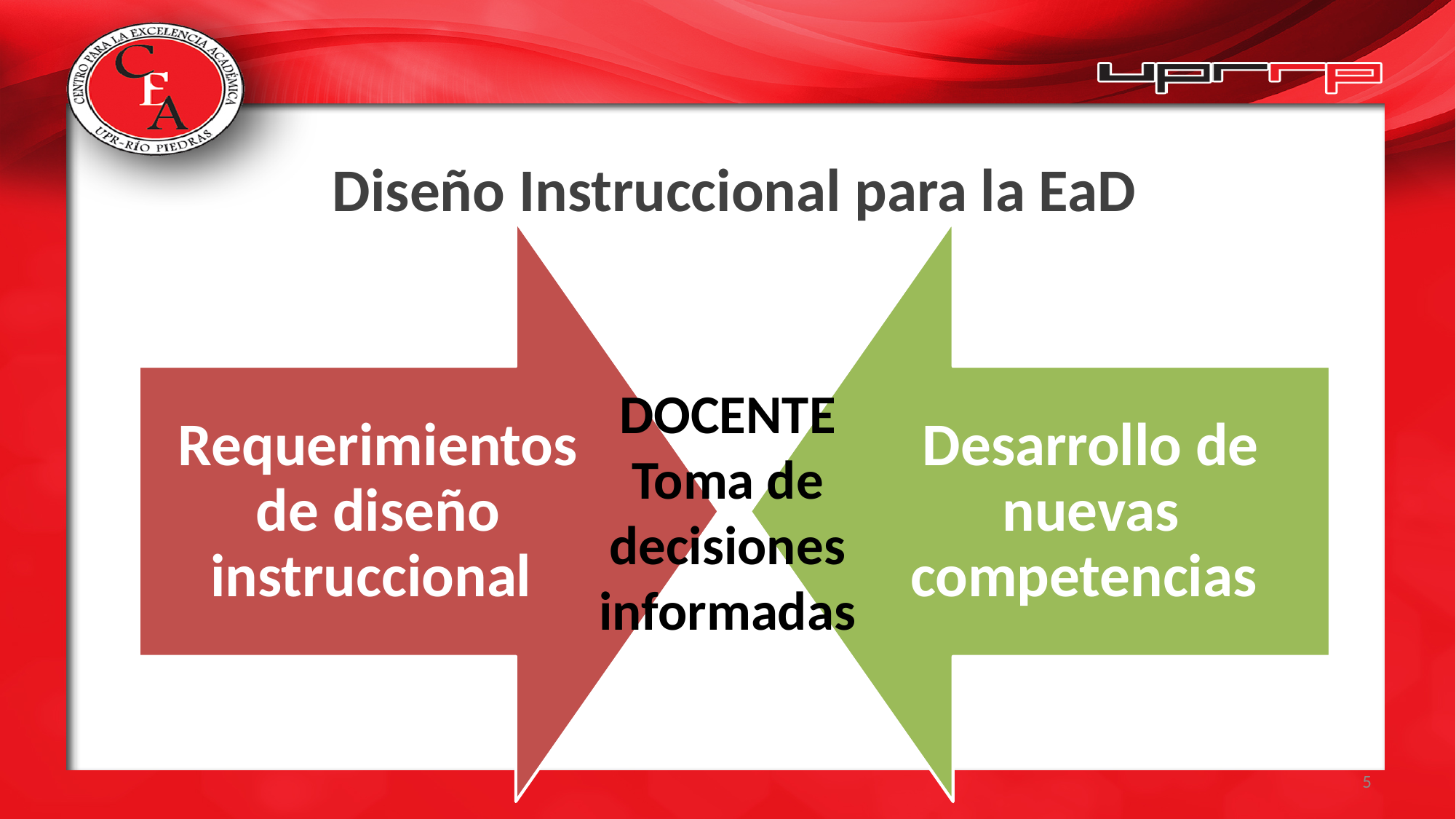

# Diseño Instruccional para la EaD
Requerimientos de diseño instruccional
Desarrollo de nuevas competencias
DOCENTE
Toma de decisiones informadas

5